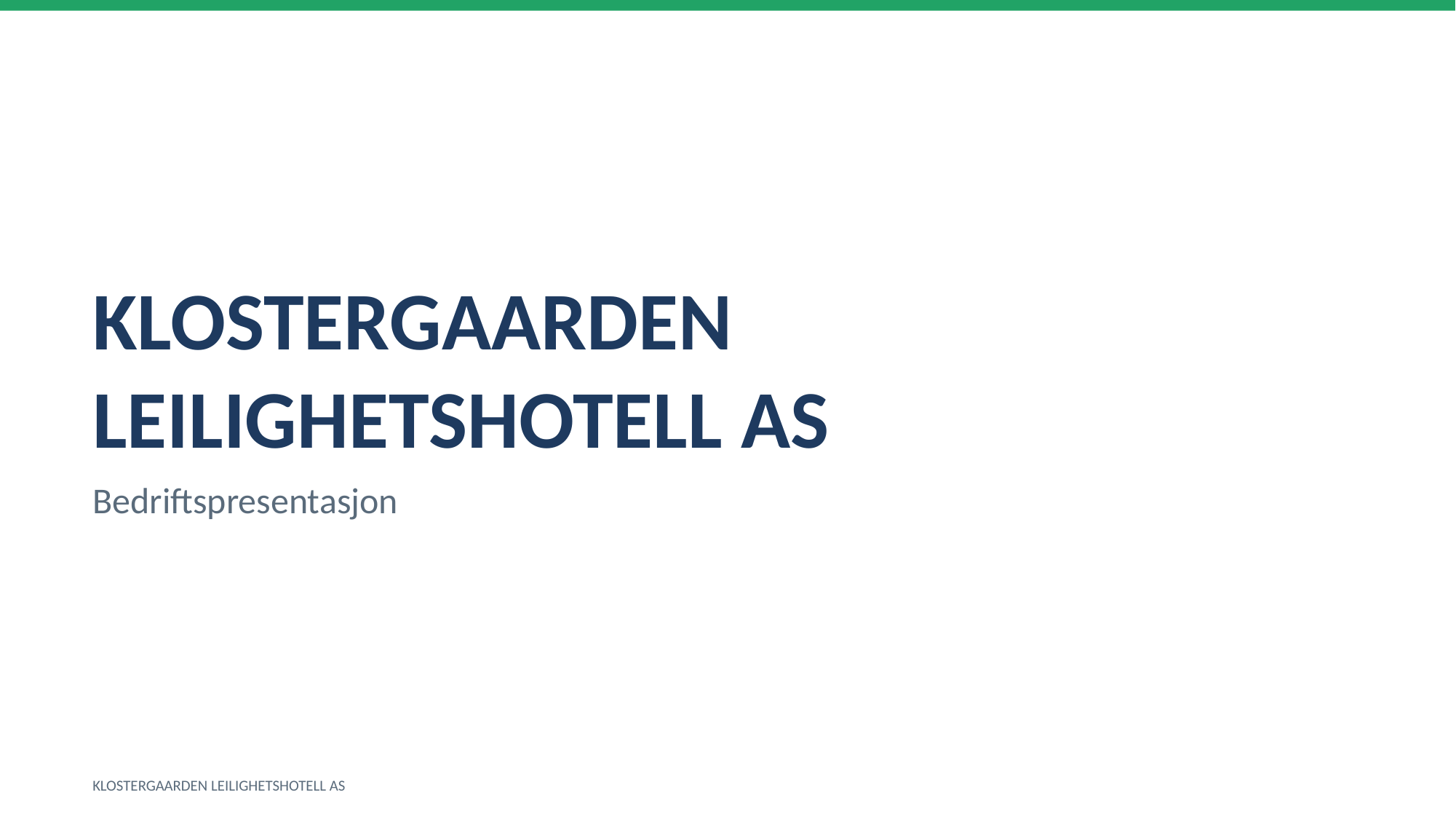

KLOSTERGAARDEN LEILIGHETSHOTELL AS
Bedriftspresentasjon
KLOSTERGAARDEN LEILIGHETSHOTELL AS